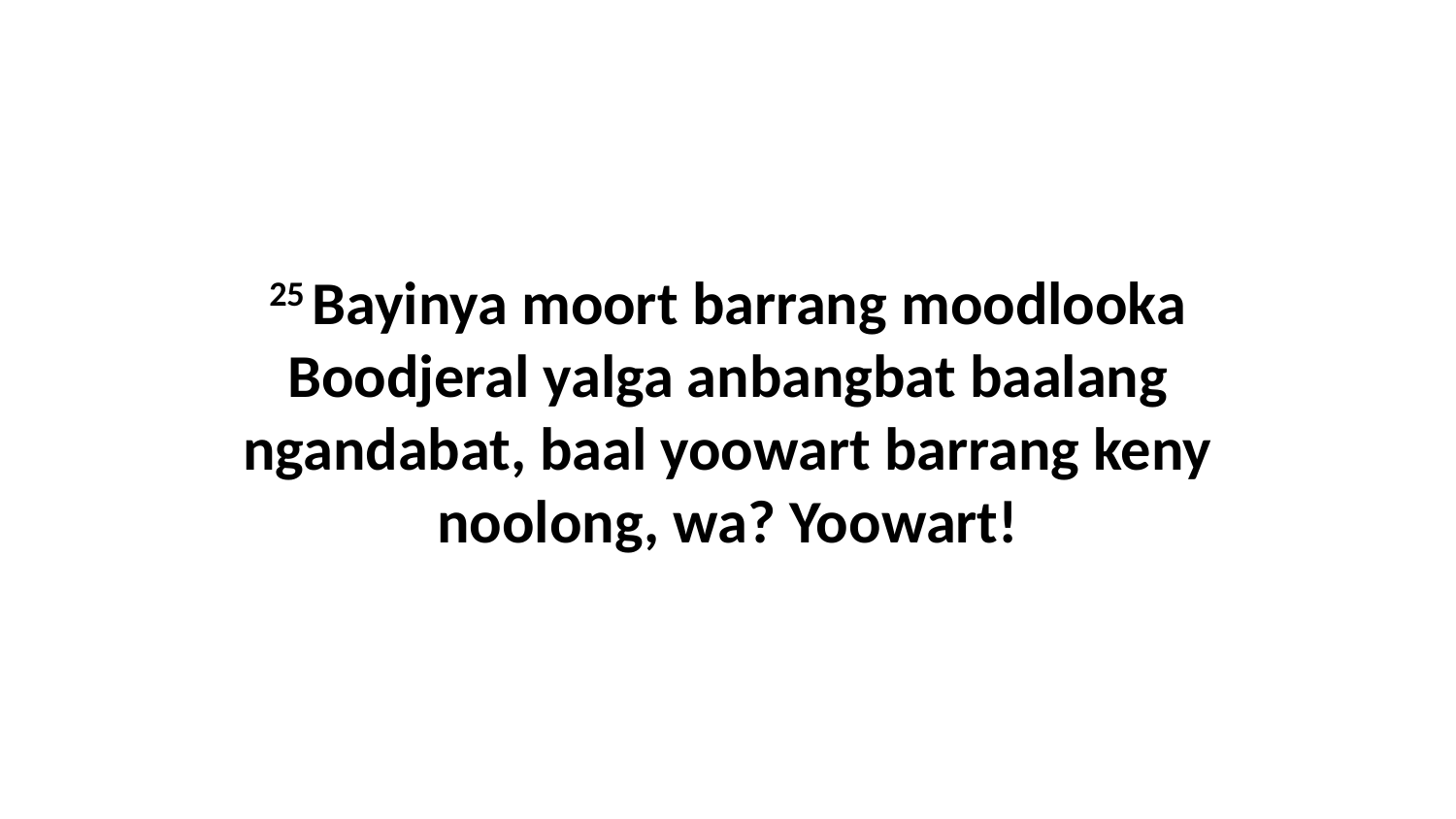

25 Bayinya moort barrang moodlooka Boodjeral yalga anbangbat baalang ngandabat, baal yoowart barrang keny noolong, wa? Yoowart!